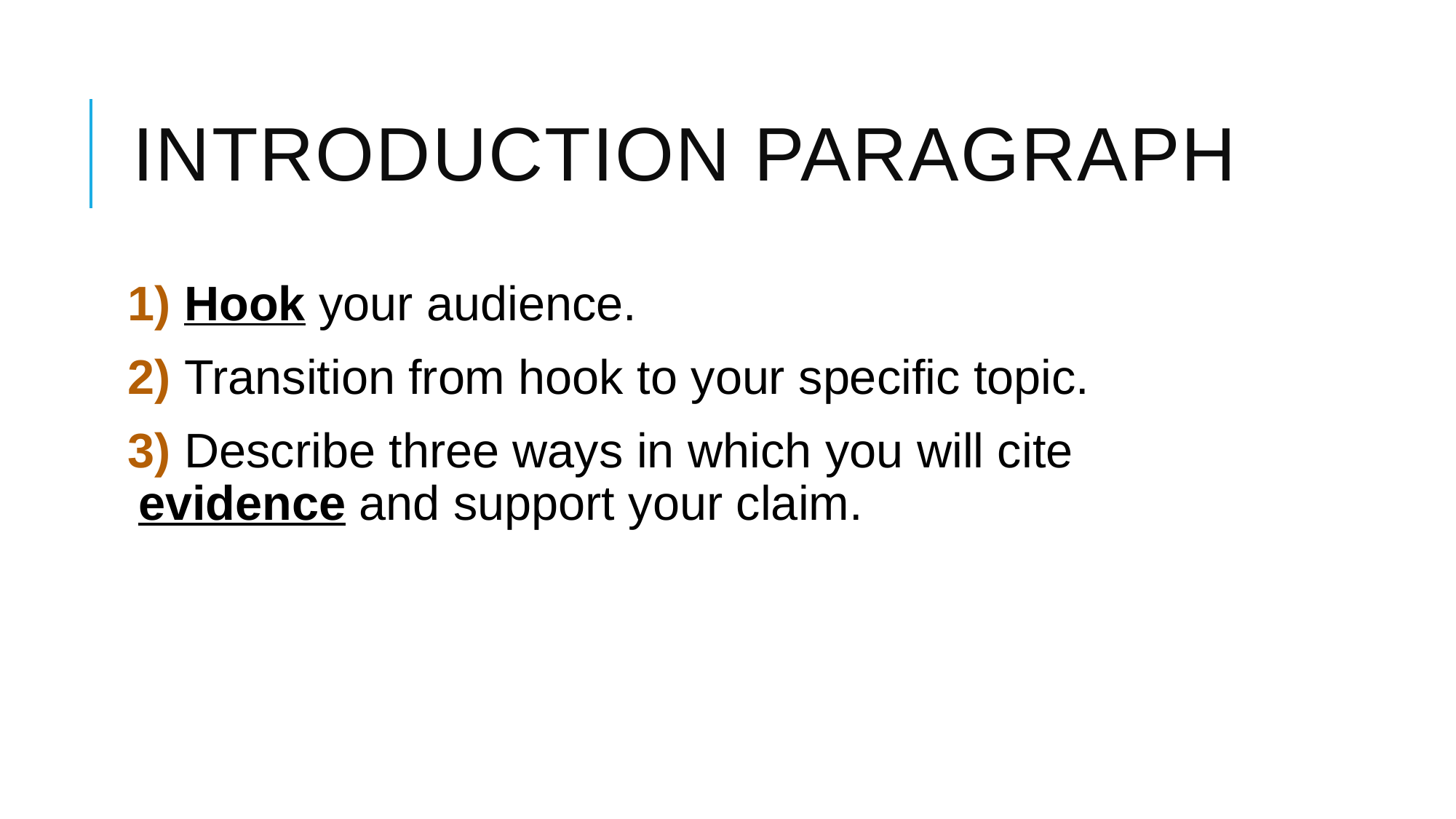

# Introduction paragraph
1) Hook your audience.
2) Transition from hook to your specific topic.
3) Describe three ways in which you will cite evidence and support your claim.